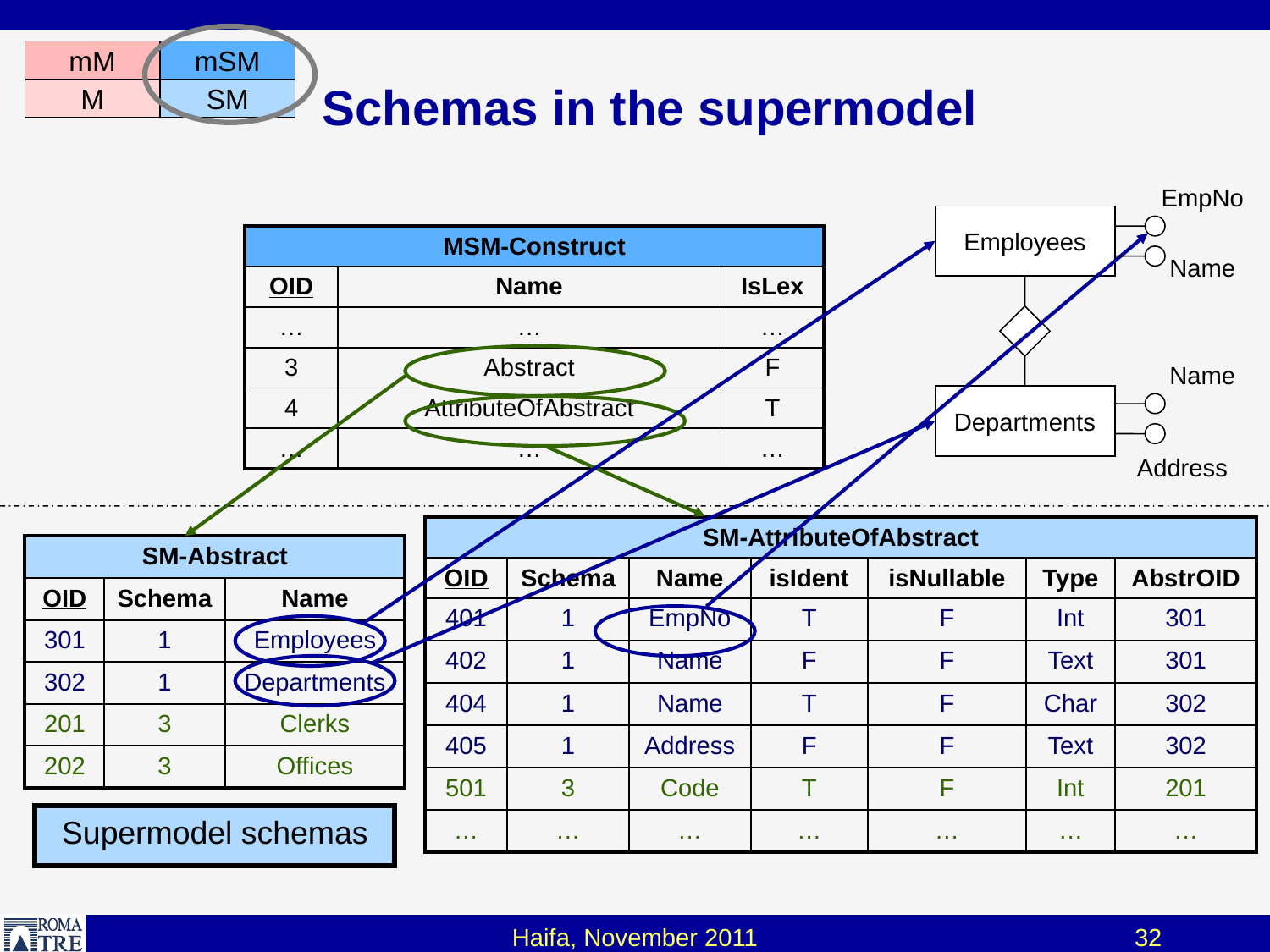

# Schemas in the supermodel
mM
mSM
M
SM
EmpNo
Employees

| MSM-Construct |  |  |
| --- | --- | --- |
| OID | Name | IsLex |
| … | … | … |
| 3 | Abstract | F |
| 4 | AttributeOfAbstract | T |
| … | … | … |

Name

Name

Departments

Address

| SM-AttributeOfAbstract |  |  |  |  |  |  |
| --- | --- | --- | --- | --- | --- | --- |
| OID | Schema | Name | isIdent | isNullable | Type | AbstrOID |
| 401 | 1 | EmpNo | T | F | Int | 301 |
| 402 | 1 | Name | F | F | Text | 301 |
| 404 | 1 | Name | T | F | Char | 302 |
| 405 | 1 | Address | F | F | Text | 302 |
| 501 | 3 | Code | T | F | Int | 201 |
| … | … | … | … | … | … | … |
| SM-Abstract |  |  |
| --- | --- | --- |
| OID | Schema | Name |
| 301 | 1 | Employees |
| 302 | 1 | Departments |
| 201 | 3 | Clerks |
| 202 | 3 | Offices |

Supermodel schemas
Haifa, November 2011
32